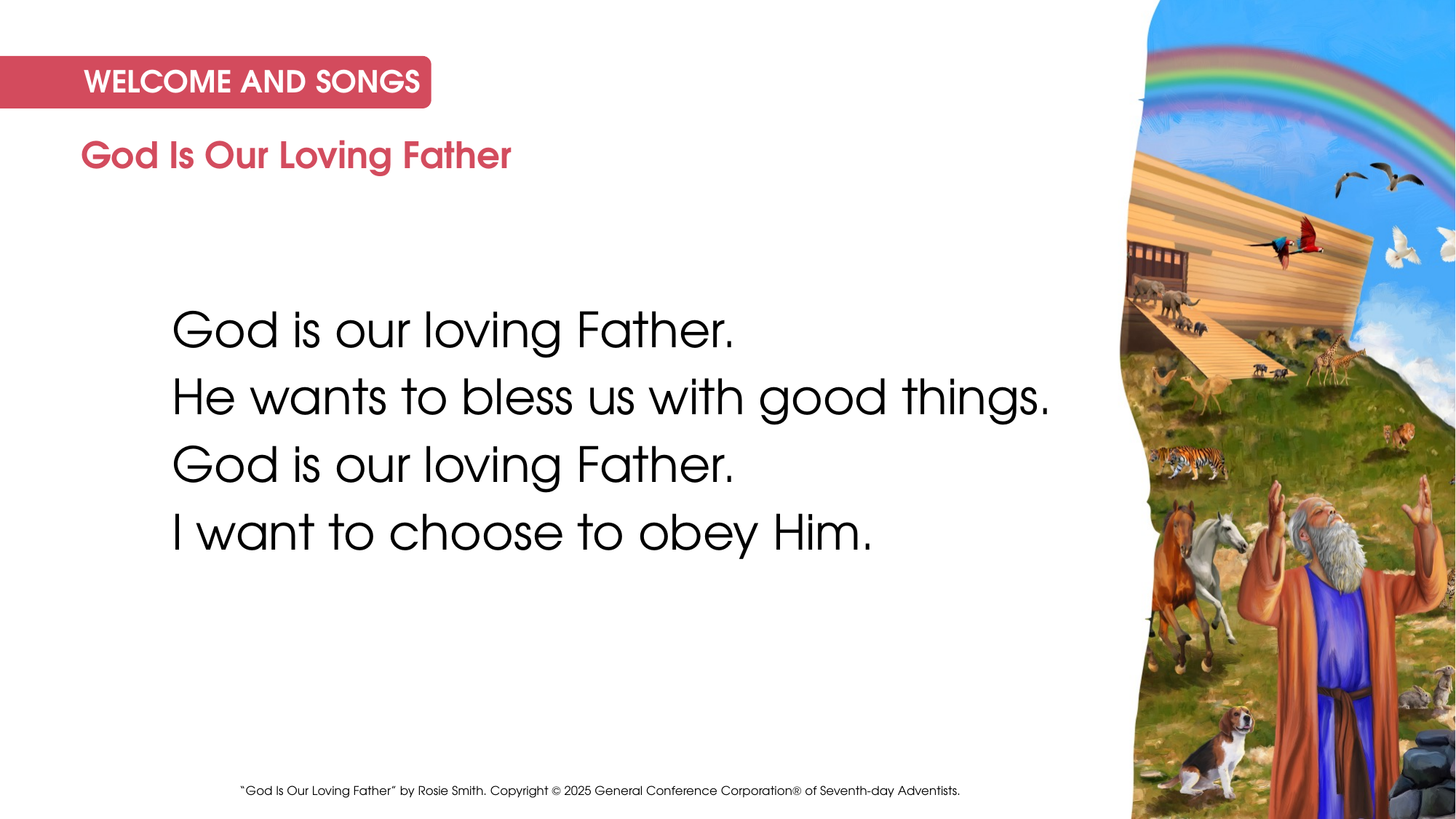

WELCOME AND SONGS

# God Is Our Loving Father
God is our loving Father.
He wants to bless us with good things.
God is our loving Father.
I want to choose to obey Him.

“God Is Our Loving Father” by Rosie Smith. Copyright © 2025 General Conference Corporation® of Seventh-day Adventists.